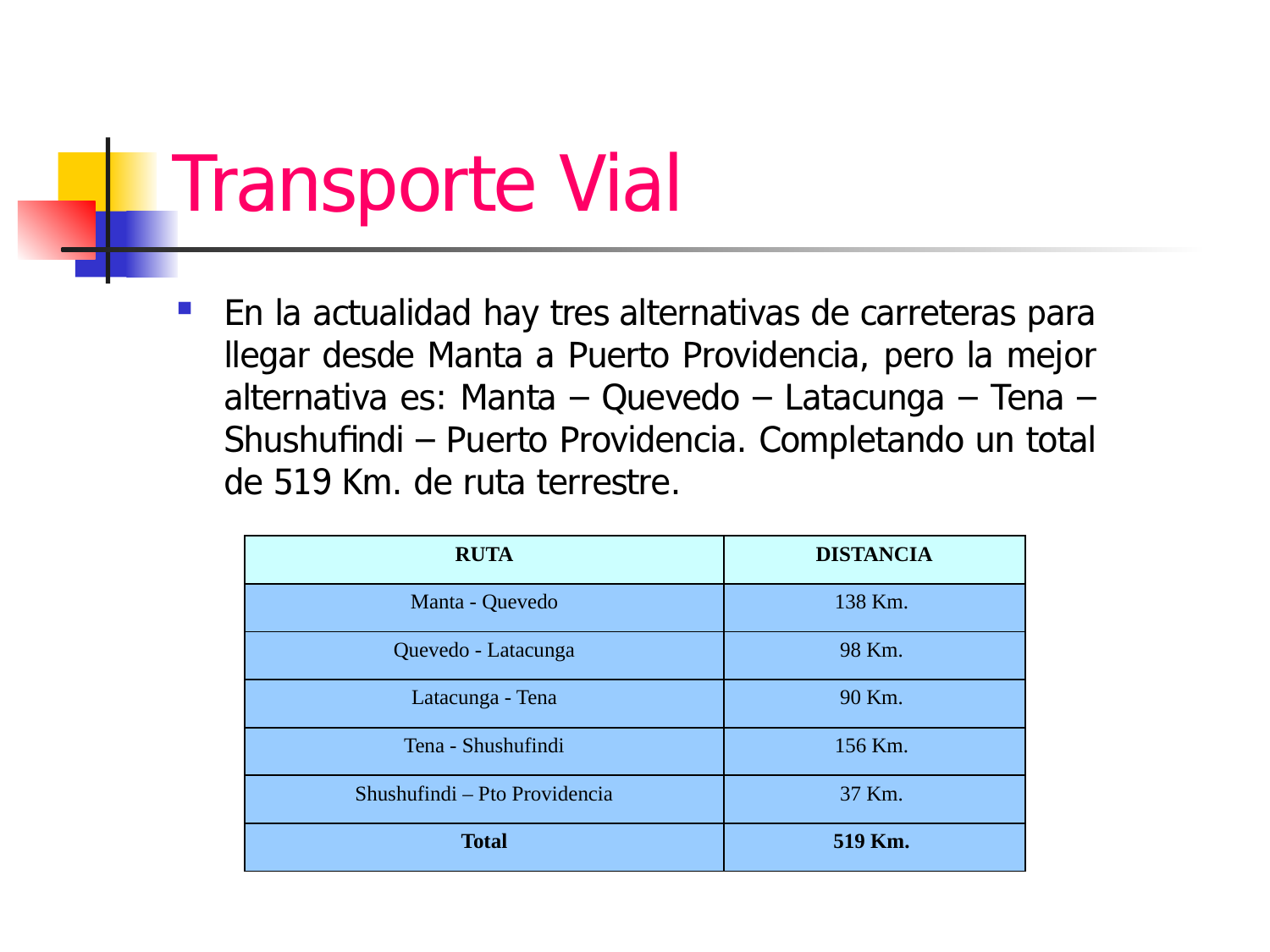

# Transporte Vial
En la actualidad hay tres alternativas de carreteras para llegar desde Manta a Puerto Providencia, pero la mejor alternativa es: Manta – Quevedo – Latacunga – Tena – Shushufindi – Puerto Providencia. Completando un total de 519 Km. de ruta terrestre.

| RUTA | DISTANCIA |
| --- | --- |
| Manta - Quevedo | 138 Km. |
| Quevedo - Latacunga | 98 Km. |
| Latacunga - Tena | 90 Km. |
| Tena - Shushufindi | 156 Km. |
| Shushufindi – Pto Providencia | 37 Km. |
| Total | 519 Km. |